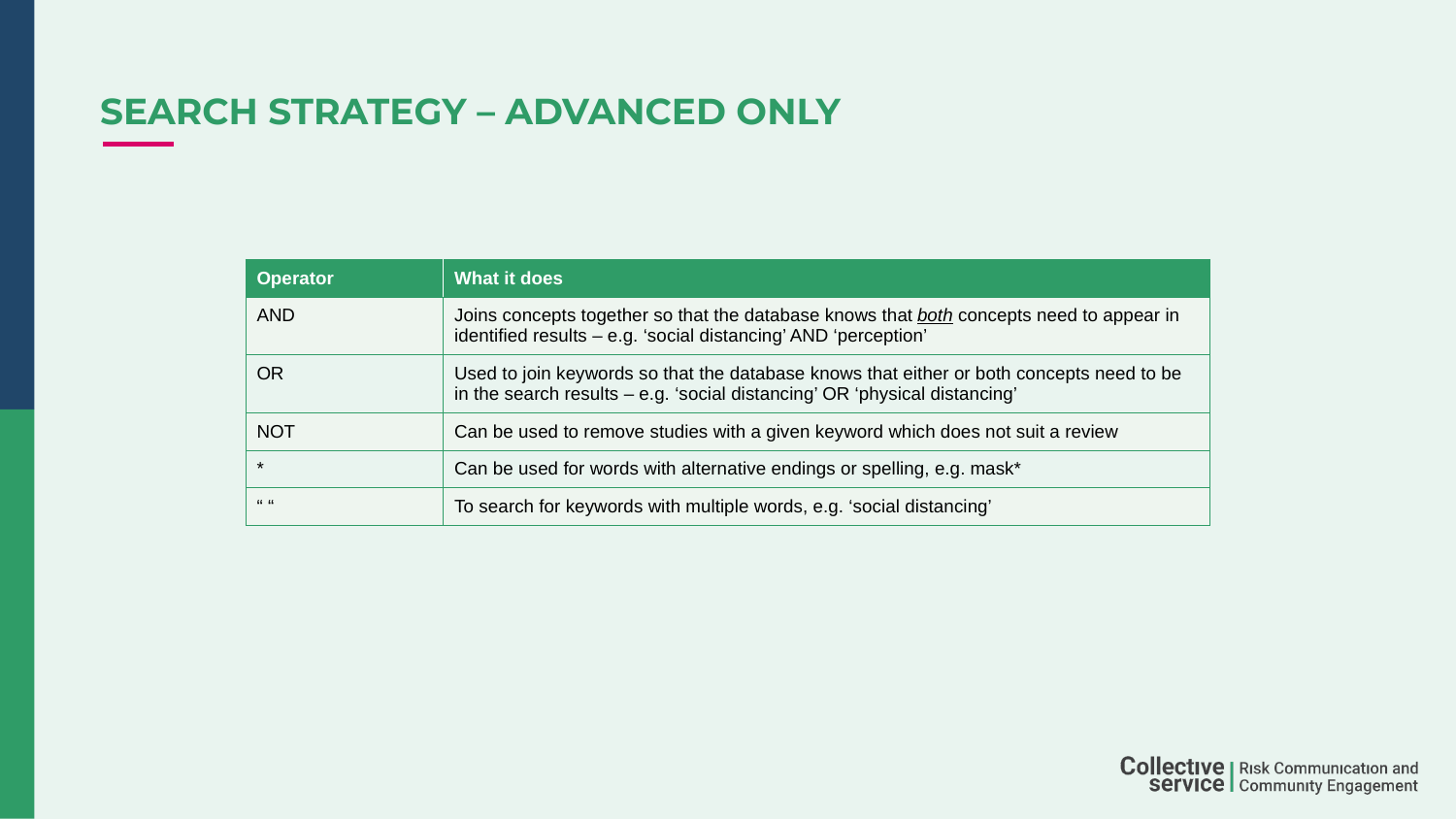

# Search strategy – advanced only
| Operator | What it does |
| --- | --- |
| AND | Joins concepts together so that the database knows that both concepts need to appear in identified results – e.g. ‘social distancing’ AND ‘perception’ |
| OR | Used to join keywords so that the database knows that either or both concepts need to be in the search results – e.g. ‘social distancing’ OR ‘physical distancing’ |
| NOT | Can be used to remove studies with a given keyword which does not suit a review |
| \* | Can be used for words with alternative endings or spelling, e.g. mask\* |
| “ “ | To search for keywords with multiple words, e.g. ‘social distancing’ |